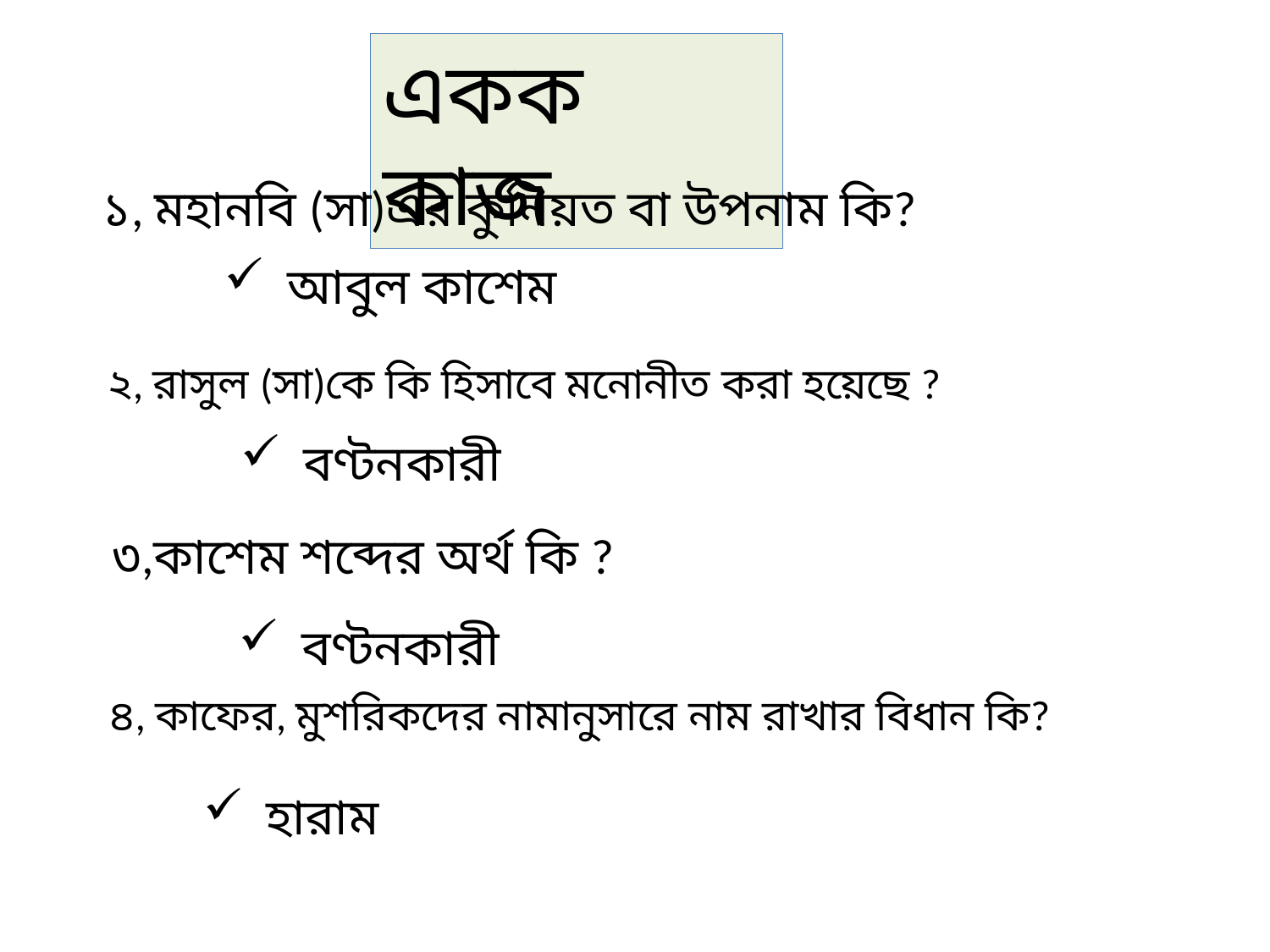

একক কাজ
১, মহানবি (সা)এর কুনিয়ত বা উপনাম কি?
আবুল কাশেম
২, রাসুল (সা)কে কি হিসাবে মনোনীত করা হয়েছে ?
বণ্টনকারী
৩,কাশেম শব্দের অর্থ কি ?
বণ্টনকারী
৪, কাফের, মুশরিকদের নামানুসারে নাম রাখার বিধান কি?
হারাম